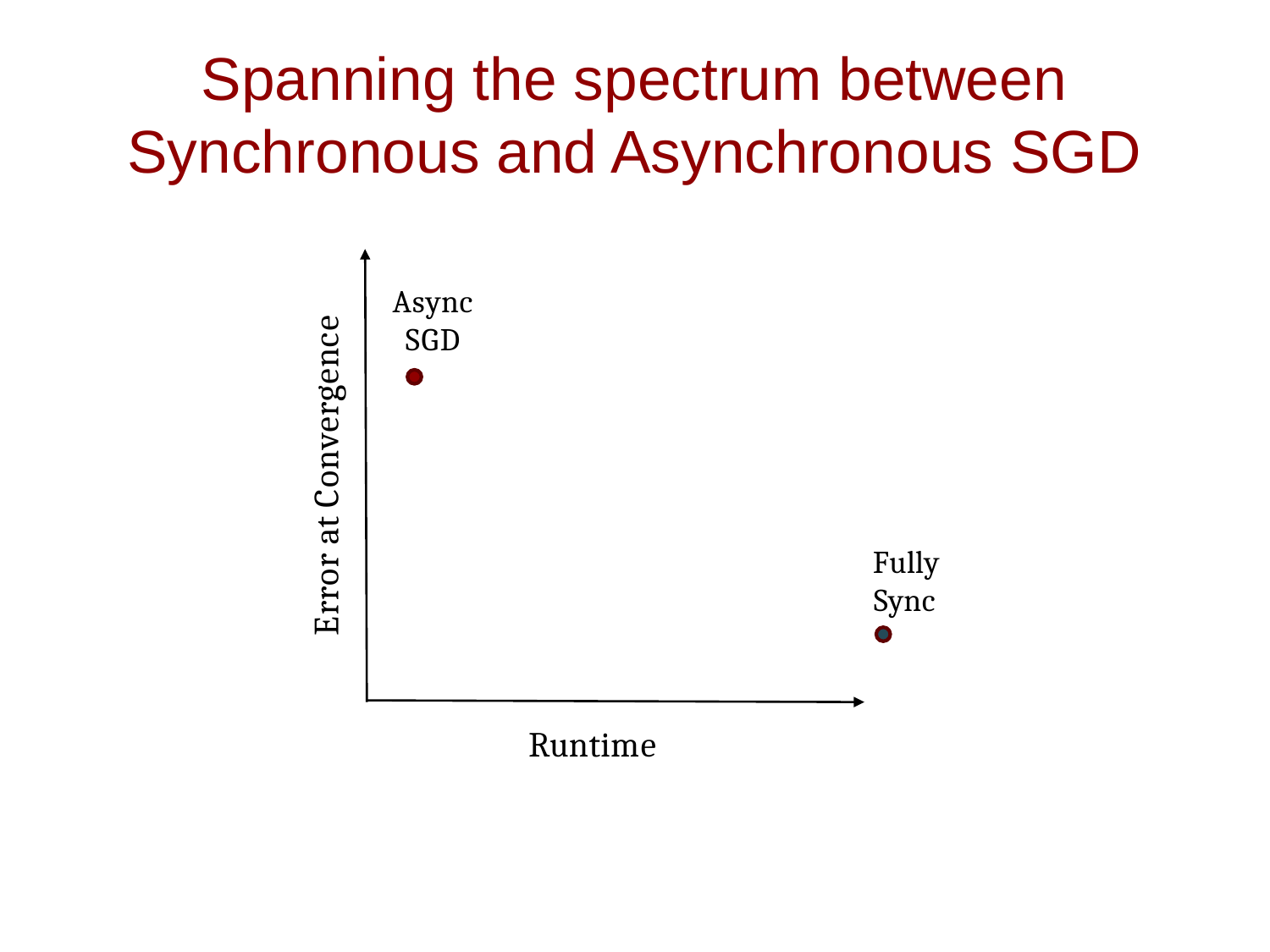

# Spanning the spectrum between Synchronous and Asynchronous SGD
Async SGD

Error at Convergence
FullySync

Runtime